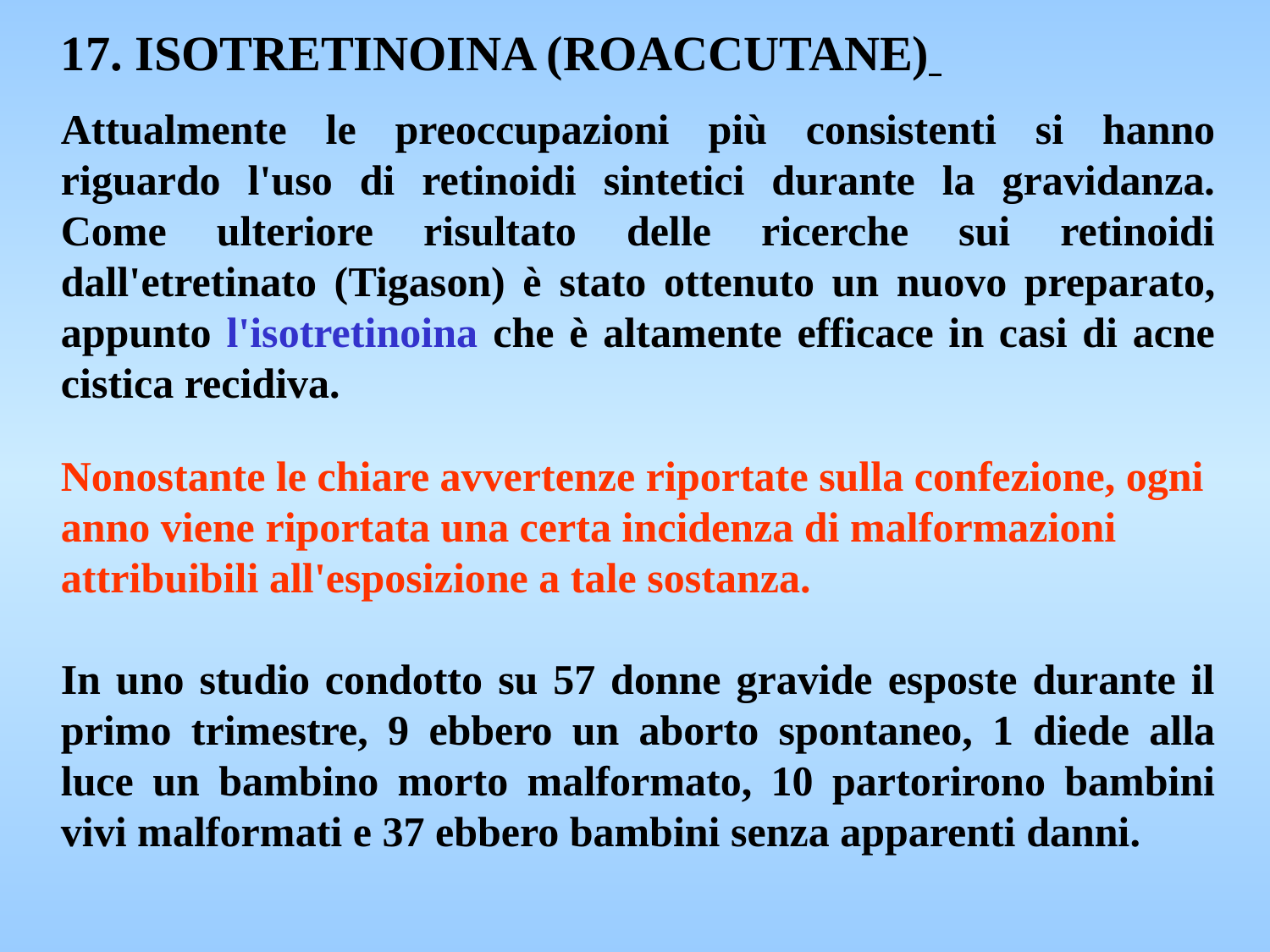

17. ISOTRETINOINA (ROACCUTANE)

Attualmente le preoccupazioni più consistenti si hanno riguardo l'uso di retinoidi sintetici durante la gravidanza. Come ulteriore risultato delle ricerche sui retinoidi dall'etretinato (Tigason) è stato ottenuto un nuovo preparato, appunto l'isotretinoina che è altamente efficace in casi di acne cistica recidiva.

Nonostante le chiare avvertenze riportate sulla confezione, ogni anno viene riportata una certa incidenza di malformazioni attribuibili all'esposizione a tale sostanza.

In uno studio condotto su 57 donne gravide esposte durante il primo trimestre, 9 ebbero un aborto spontaneo, 1 diede alla luce un bambino morto malformato, 10 partorirono bambini vivi malformati e 37 ebbero bambini senza apparenti danni.